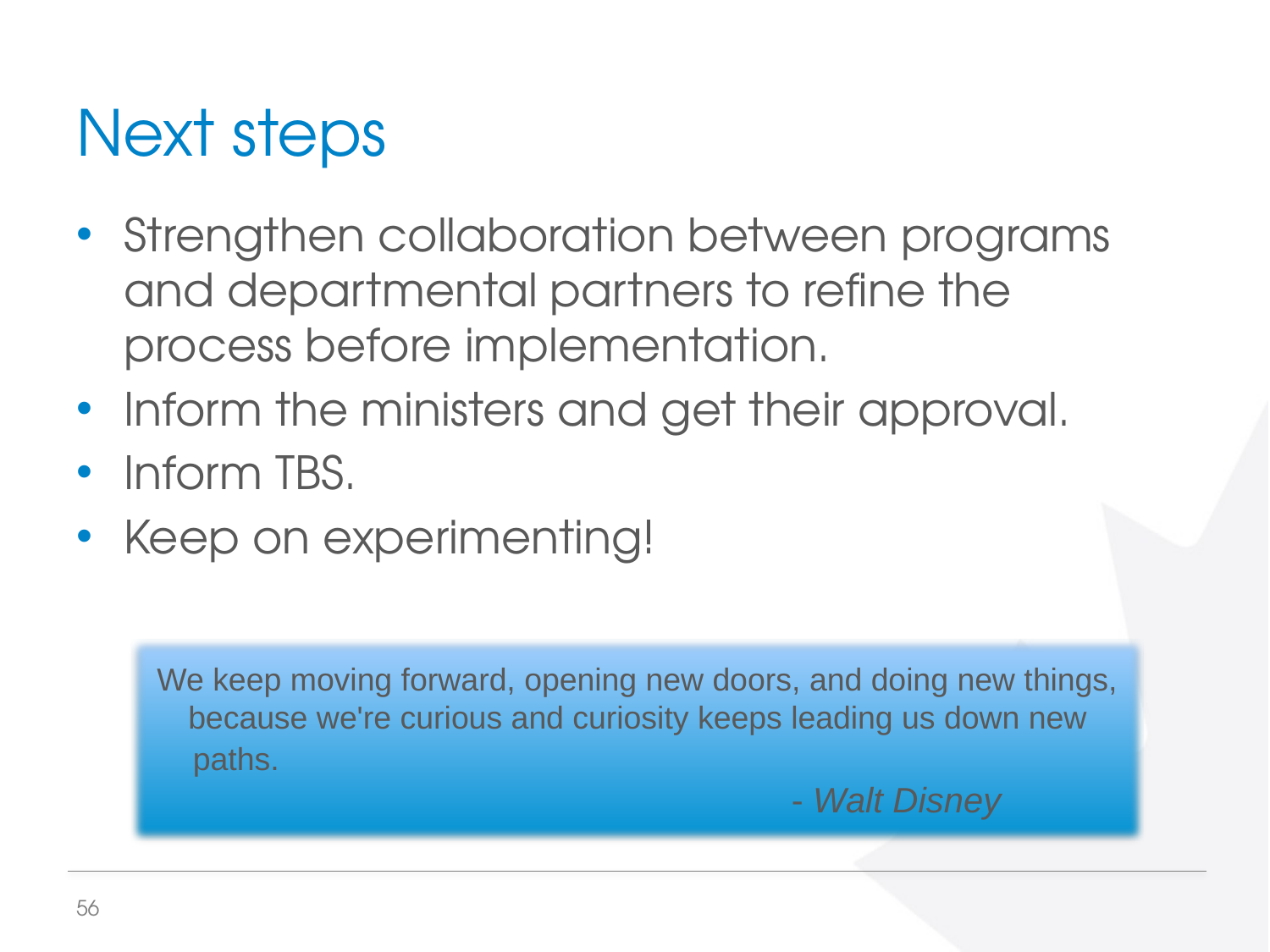

# Next steps
Strengthen collaboration between programs and departmental partners to refine the process before implementation.
Inform the ministers and get their approval.
Inform TBS.
Keep on experimenting!

We keep moving forward, opening new doors, and doing new things, because we're curious and curiosity keeps leading us down new paths.											 - Walt Disney
56